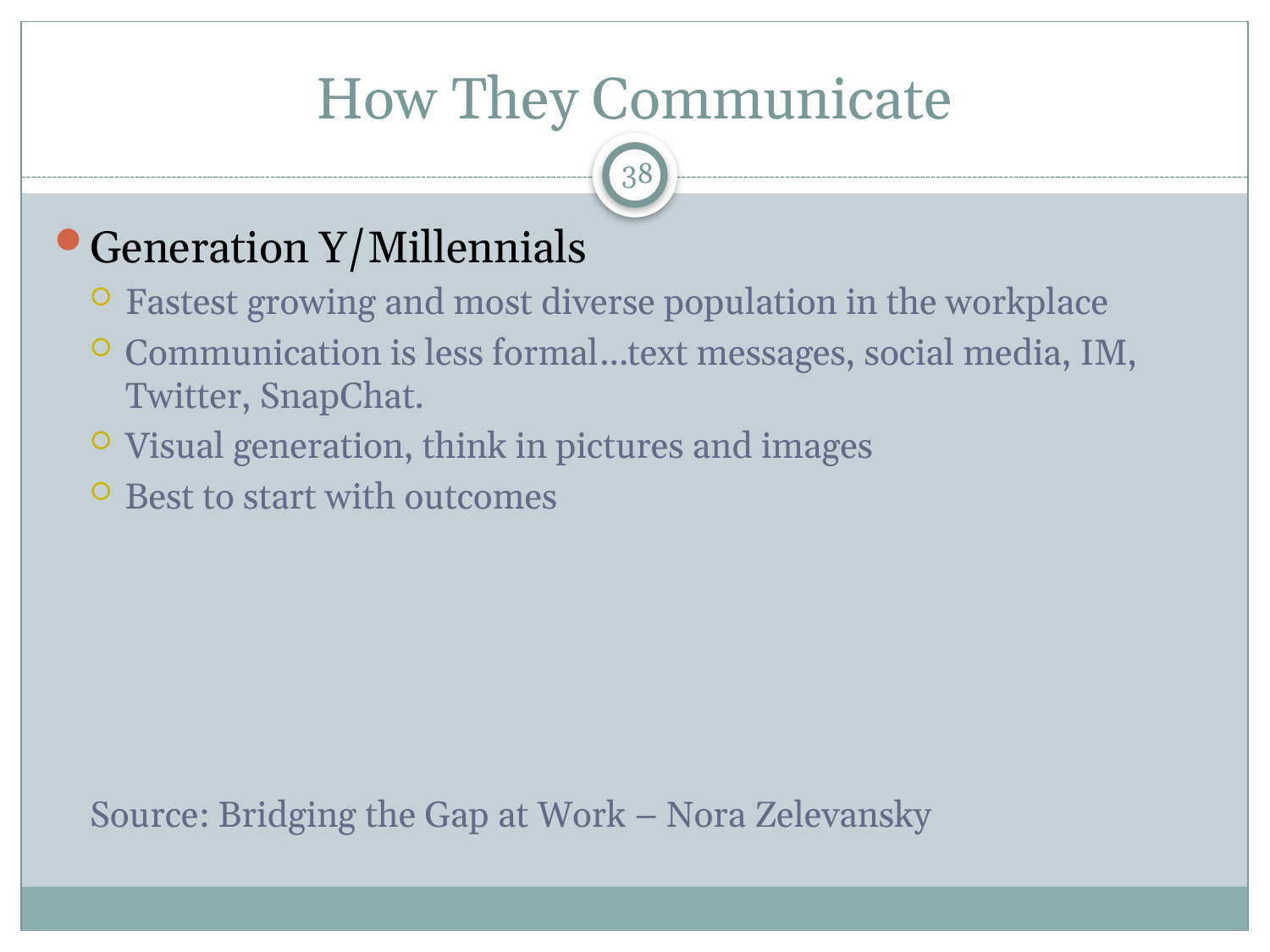

# How They Communicate
38
Generation Y/Millennials
Fastest growing and most diverse population in the workplace
Communication is less formal…text messages, social media, IM, Twitter, SnapChat.
Visual generation, think in pictures and images
Best to start with outcomes

Source: Bridging the Gap at Work – Nora Zelevansky